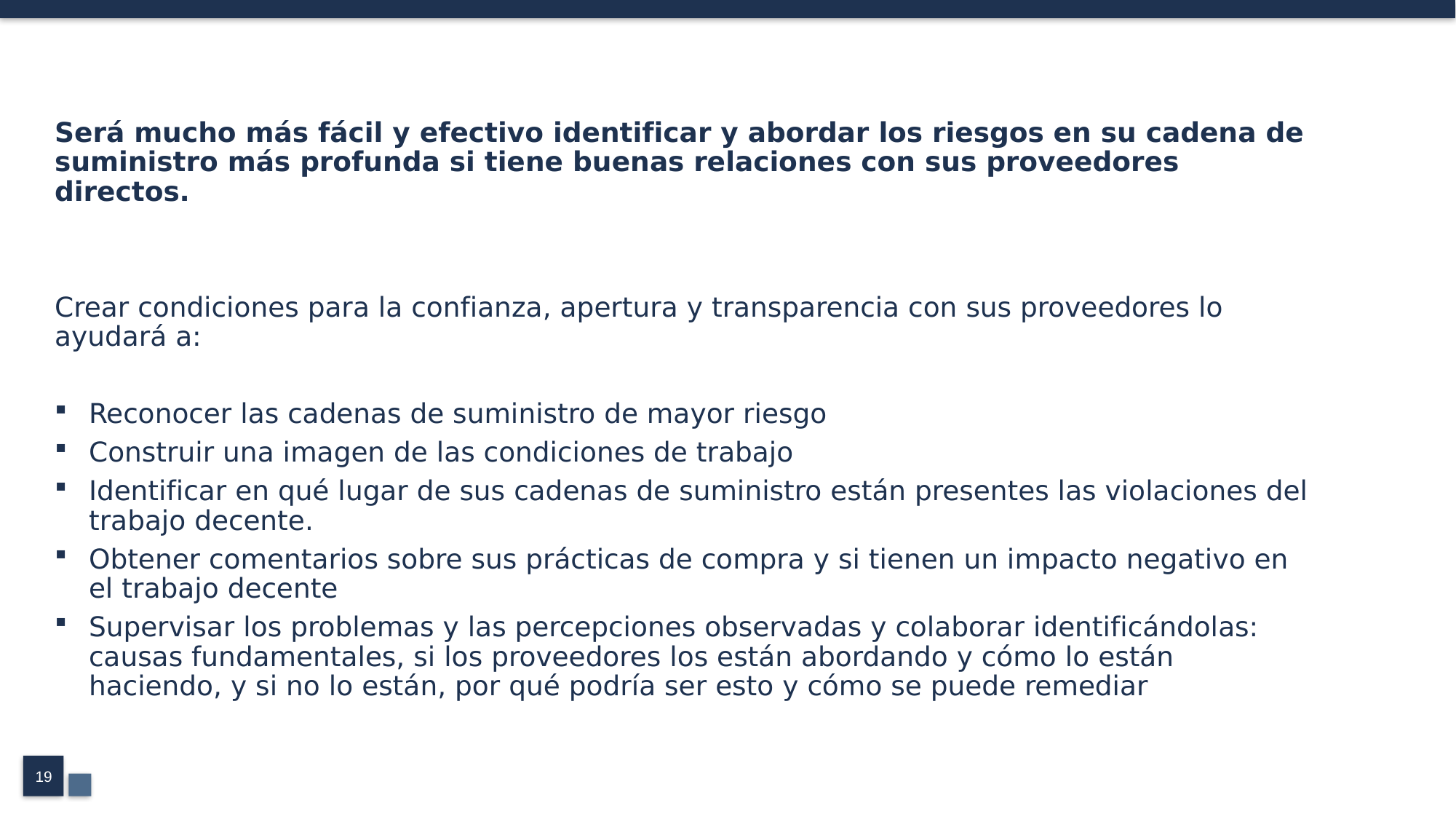

Será mucho más fácil y efectivo identificar y abordar los riesgos en su cadena de suministro más profunda si tiene buenas relaciones con sus proveedores directos.

Crear condiciones para la confianza, apertura y transparencia con sus proveedores lo ayudará a:

Reconocer las cadenas de suministro de mayor riesgo
Construir una imagen de las condiciones de trabajo
Identificar en qué lugar de sus cadenas de suministro están presentes las violaciones del trabajo decente.
Obtener comentarios sobre sus prácticas de compra y si tienen un impacto negativo en el trabajo decente
Supervisar los problemas y las percepciones observadas y colaborar identificándolas: causas fundamentales, si los proveedores los están abordando y cómo lo están haciendo, y si no lo están, por qué podría ser esto y cómo se puede remediar

19